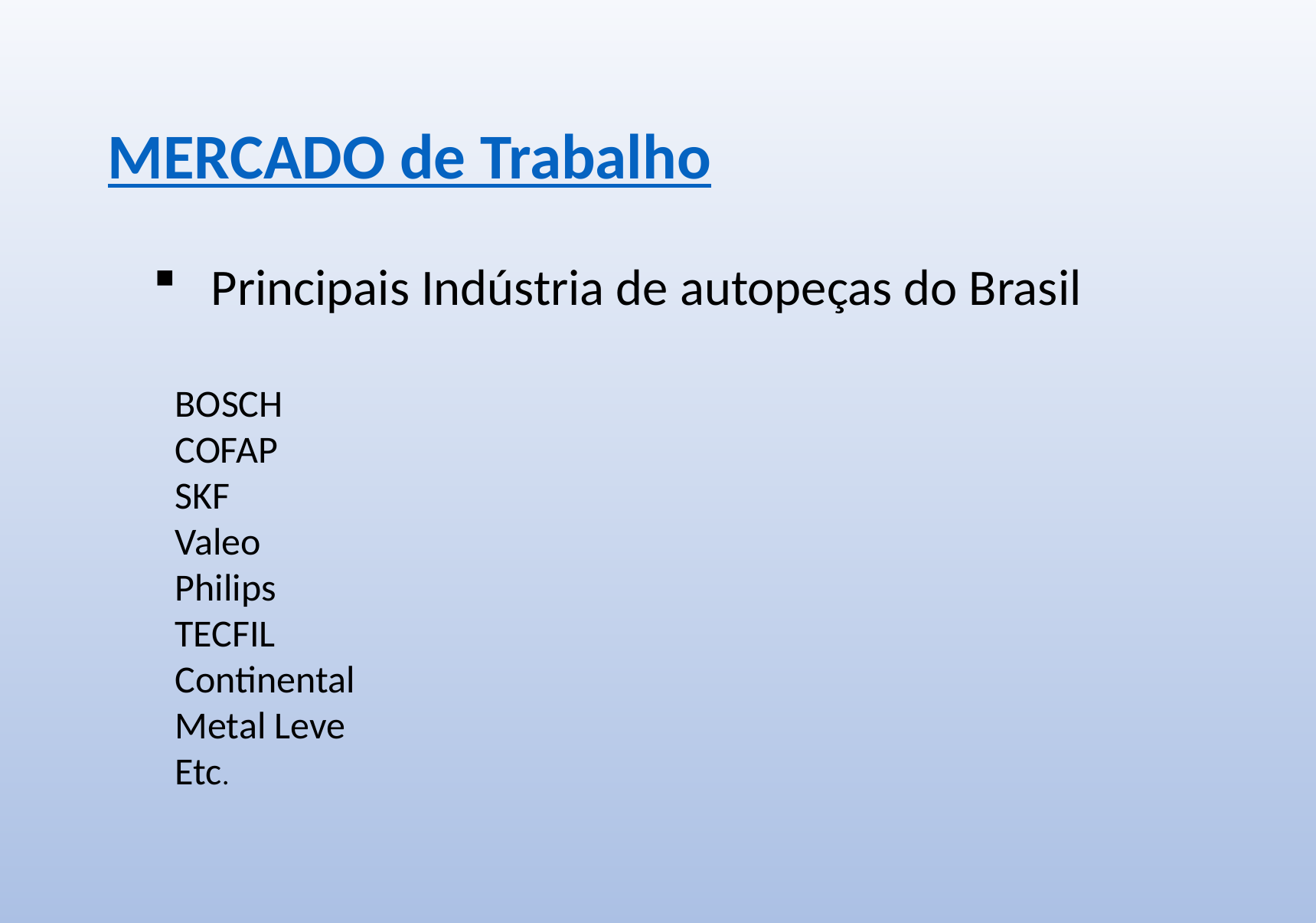

MERCADO de Trabalho

Principais Indústria de autopeças do Brasil
BOSCH
COFAP
SKF
Valeo
Philips
TECFIL
Continental
Metal Leve
Etc.